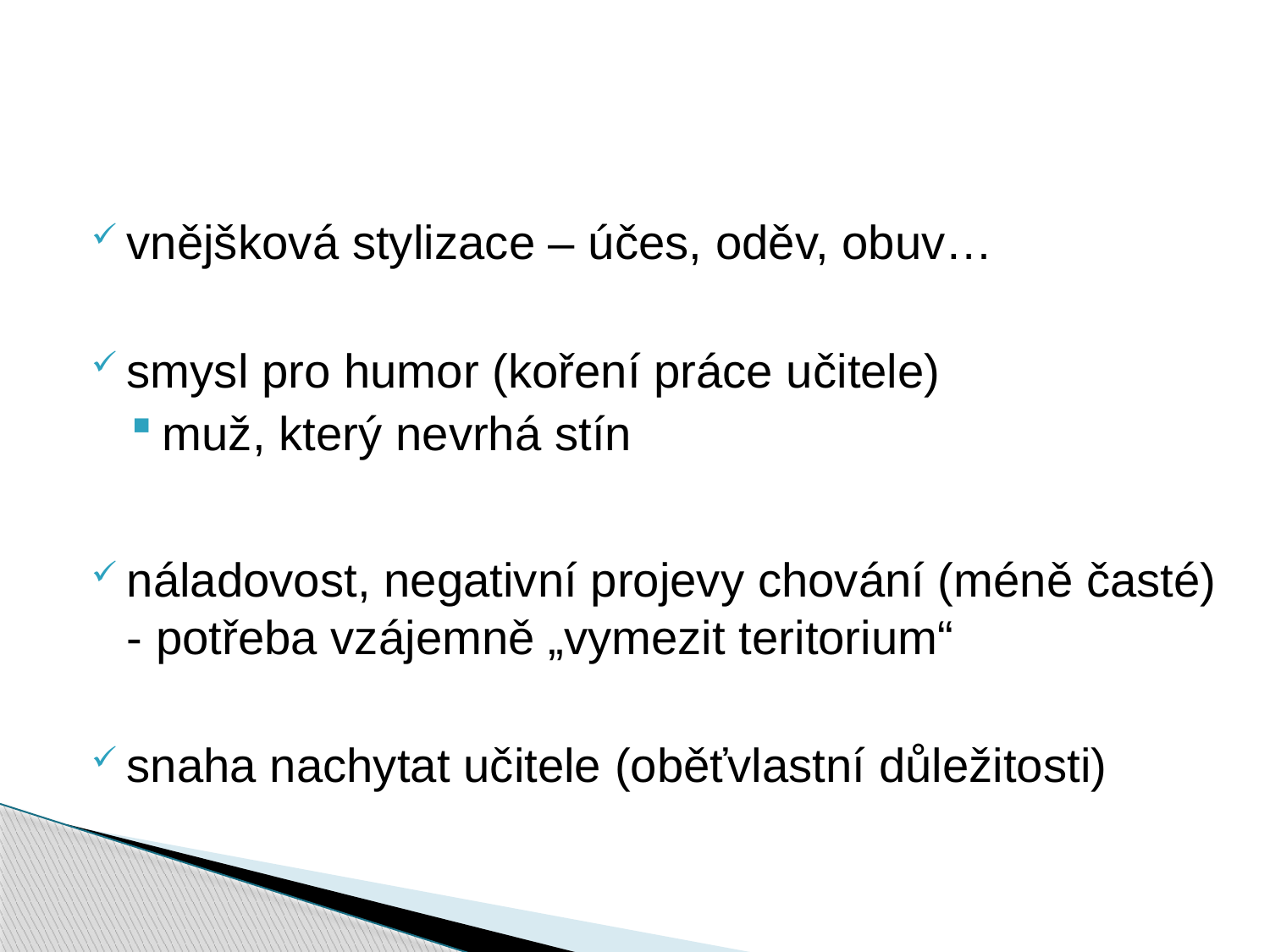

#
vnějšková stylizace – účes, oděv, obuv…

smysl pro humor (koření práce učitele)
muž, který nevrhá stín

náladovost, negativní projevy chování (méně časté) - potřeba vzájemně „vymezit teritorium“

snaha nachytat učitele (oběťvlastní důležitosti)